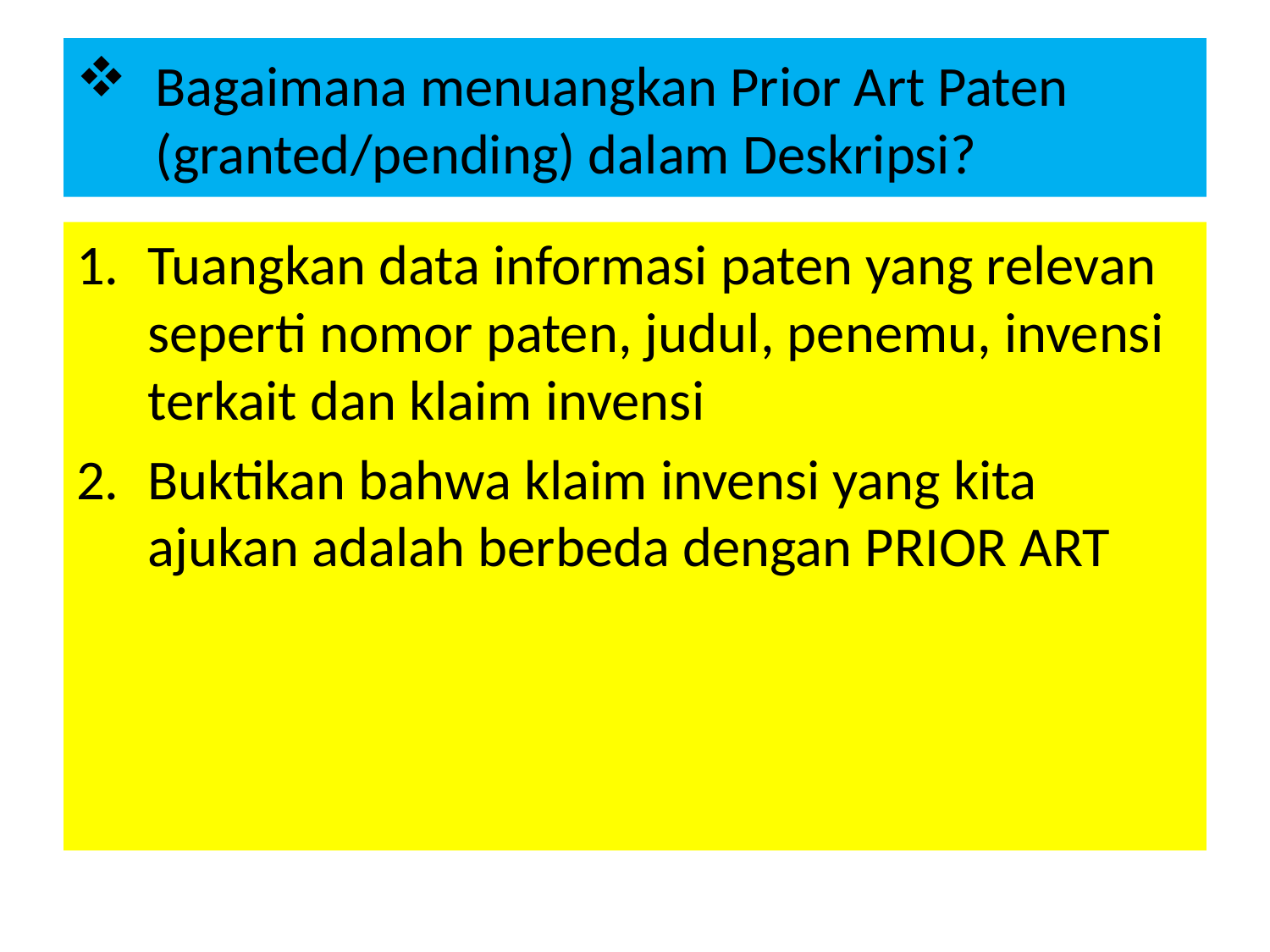

# Bagaimana menuangkan Prior Art Paten (granted/pending) dalam Deskripsi?
Tuangkan data informasi paten yang relevan seperti nomor paten, judul, penemu, invensi terkait dan klaim invensi
Buktikan bahwa klaim invensi yang kita ajukan adalah berbeda dengan PRIOR ART